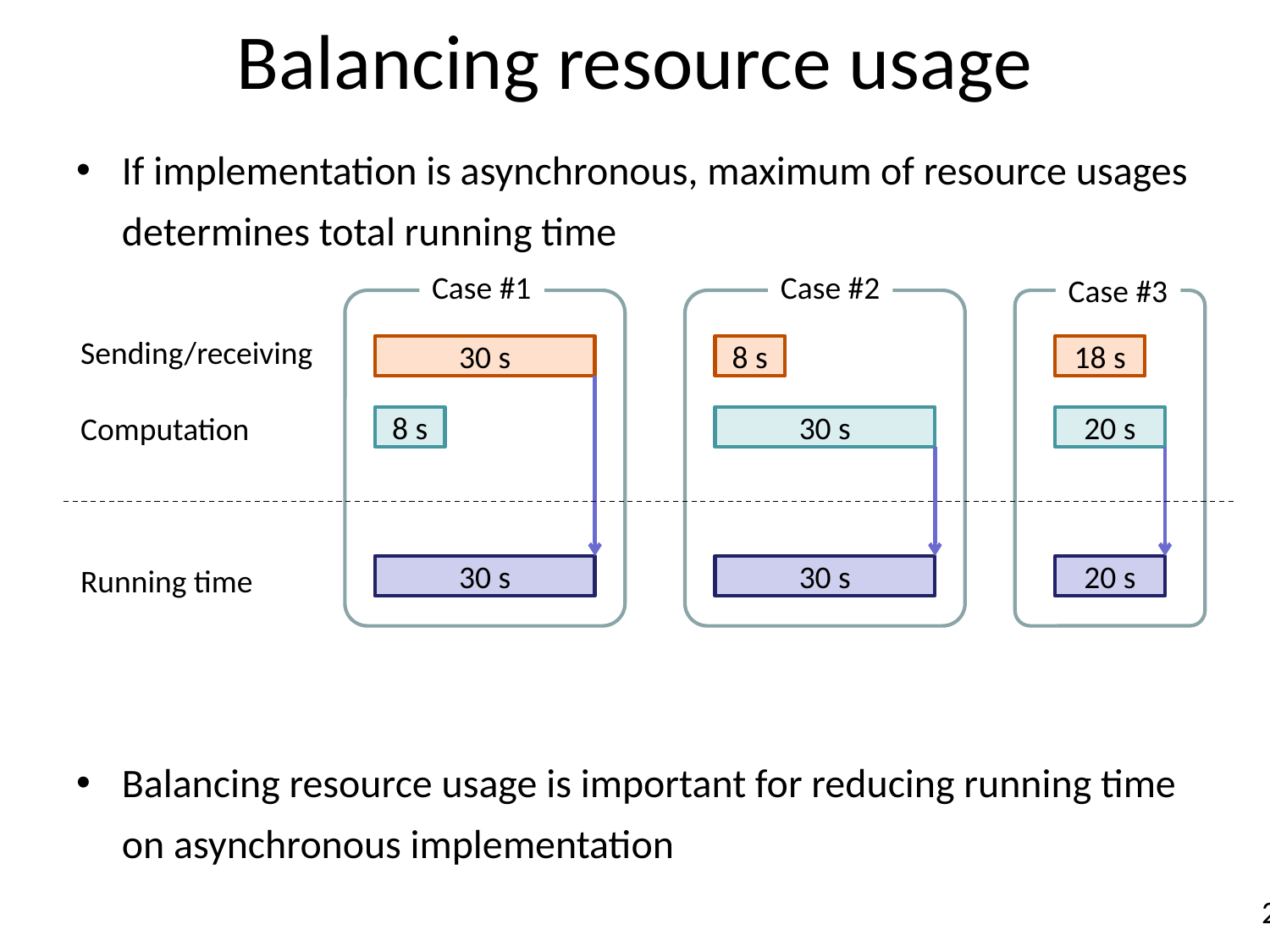

# Balancing resource usage
If implementation is asynchronous, maximum of resource usages determines total running time

Balancing resource usage is important for reducing running time on asynchronous implementation
Case #1
Case #2
Case #3

Sending/receiving

Computation

Running time
30 s
8 s
18 s
8 s
30 s
20 s
30 s
30 s
20 s